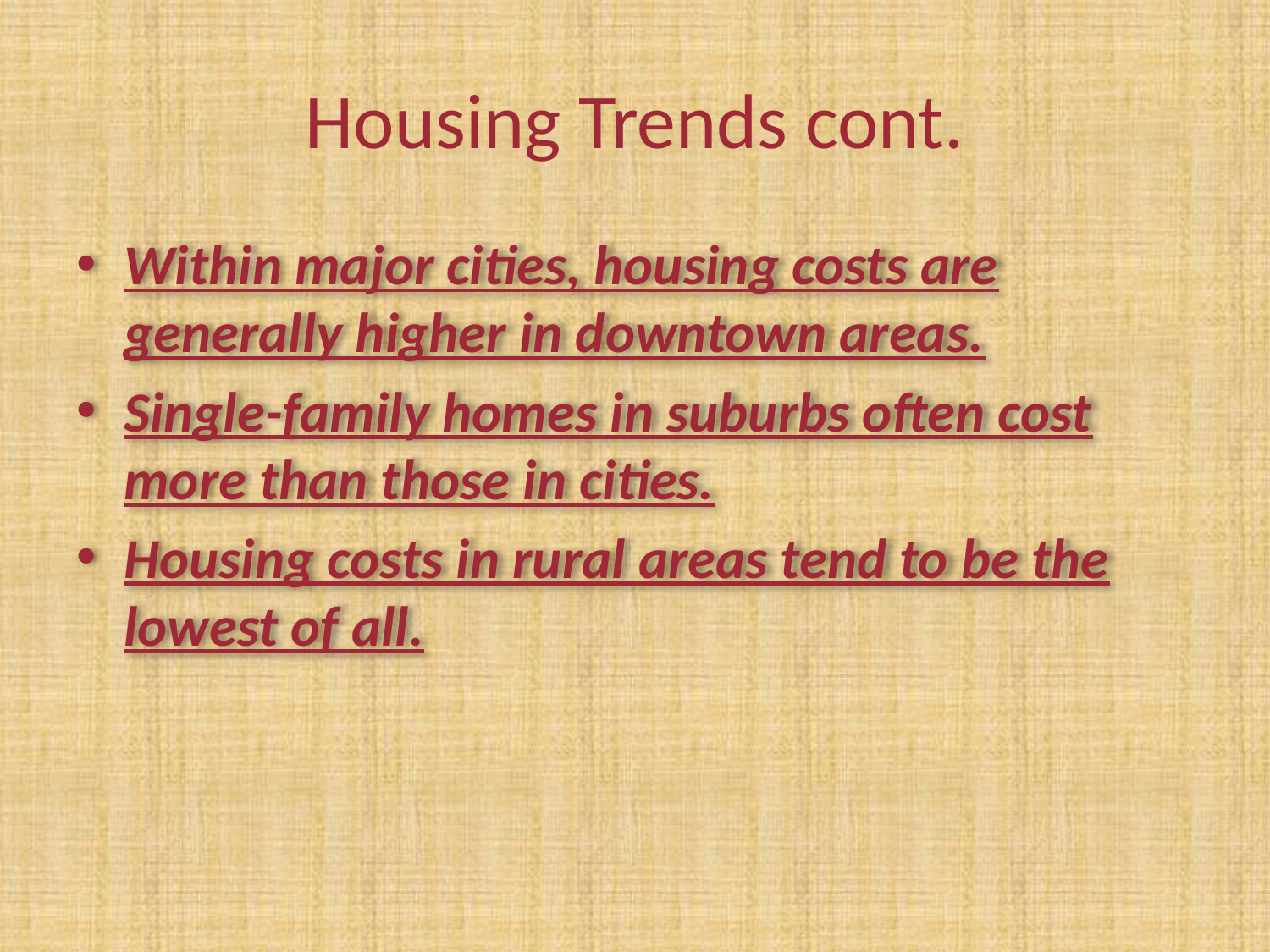

# Housing Trends cont.
Within major cities, housing costs are generally higher in downtown areas.
Single-family homes in suburbs often cost more than those in cities.
Housing costs in rural areas tend to be the lowest of all.